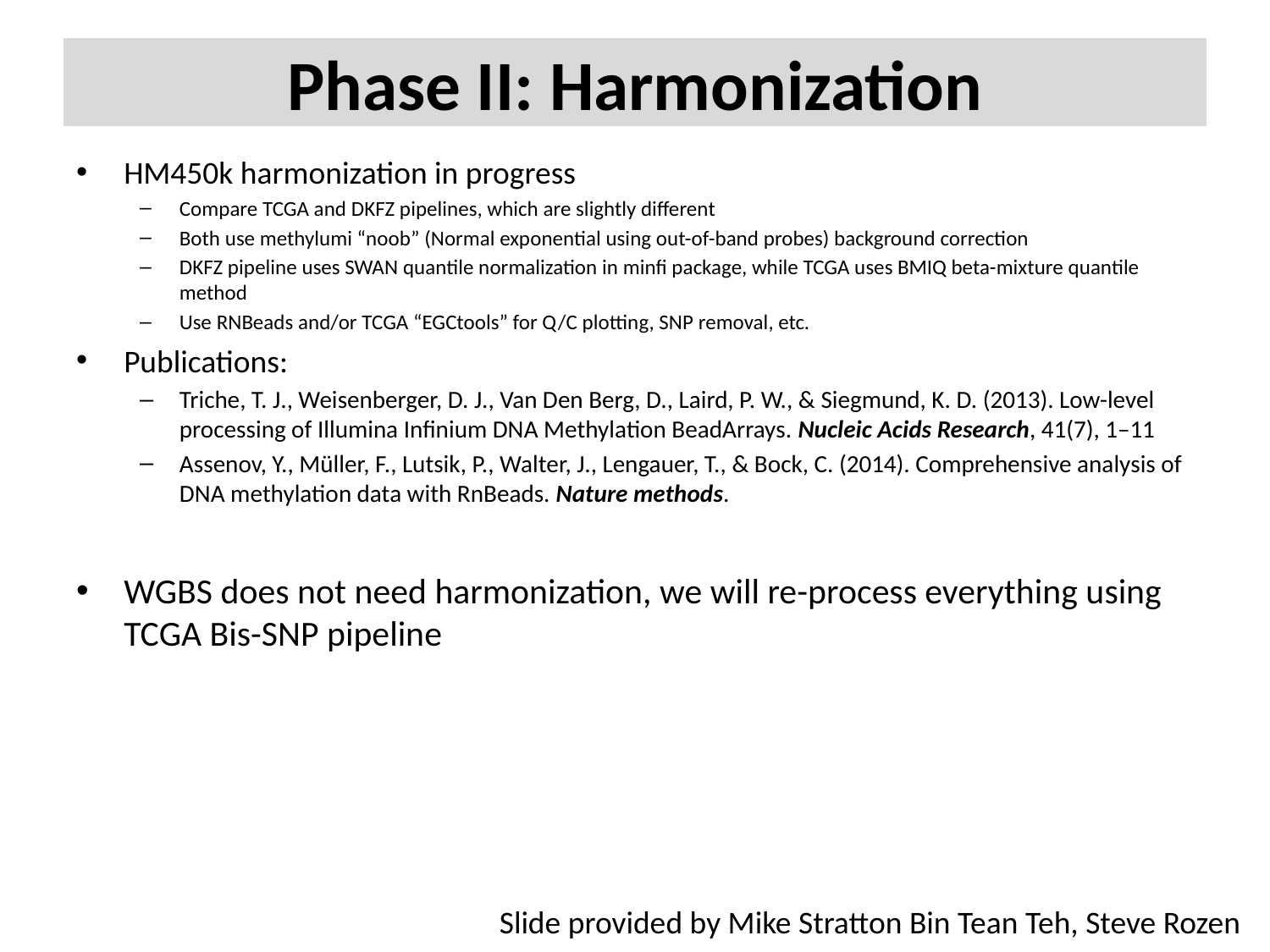

# Phase II: Harmonization
HM450k harmonization in progress
Compare TCGA and DKFZ pipelines, which are slightly different
Both use methylumi “noob” (Normal exponential using out-of-band probes) background correction
DKFZ pipeline uses SWAN quantile normalization in minfi package, while TCGA uses BMIQ beta-mixture quantile method
Use RNBeads and/or TCGA “EGCtools” for Q/C plotting, SNP removal, etc.
Publications:
Triche, T. J., Weisenberger, D. J., Van Den Berg, D., Laird, P. W., & Siegmund, K. D. (2013). Low-level processing of Illumina Infinium DNA Methylation BeadArrays. Nucleic Acids Research, 41(7), 1–11
Assenov, Y., Müller, F., Lutsik, P., Walter, J., Lengauer, T., & Bock, C. (2014). Comprehensive analysis of DNA methylation data with RnBeads. Nature methods.

WGBS does not need harmonization, we will re-process everything using TCGA Bis-SNP pipeline

Slide provided by Mike Stratton Bin Tean Teh, Steve Rozen